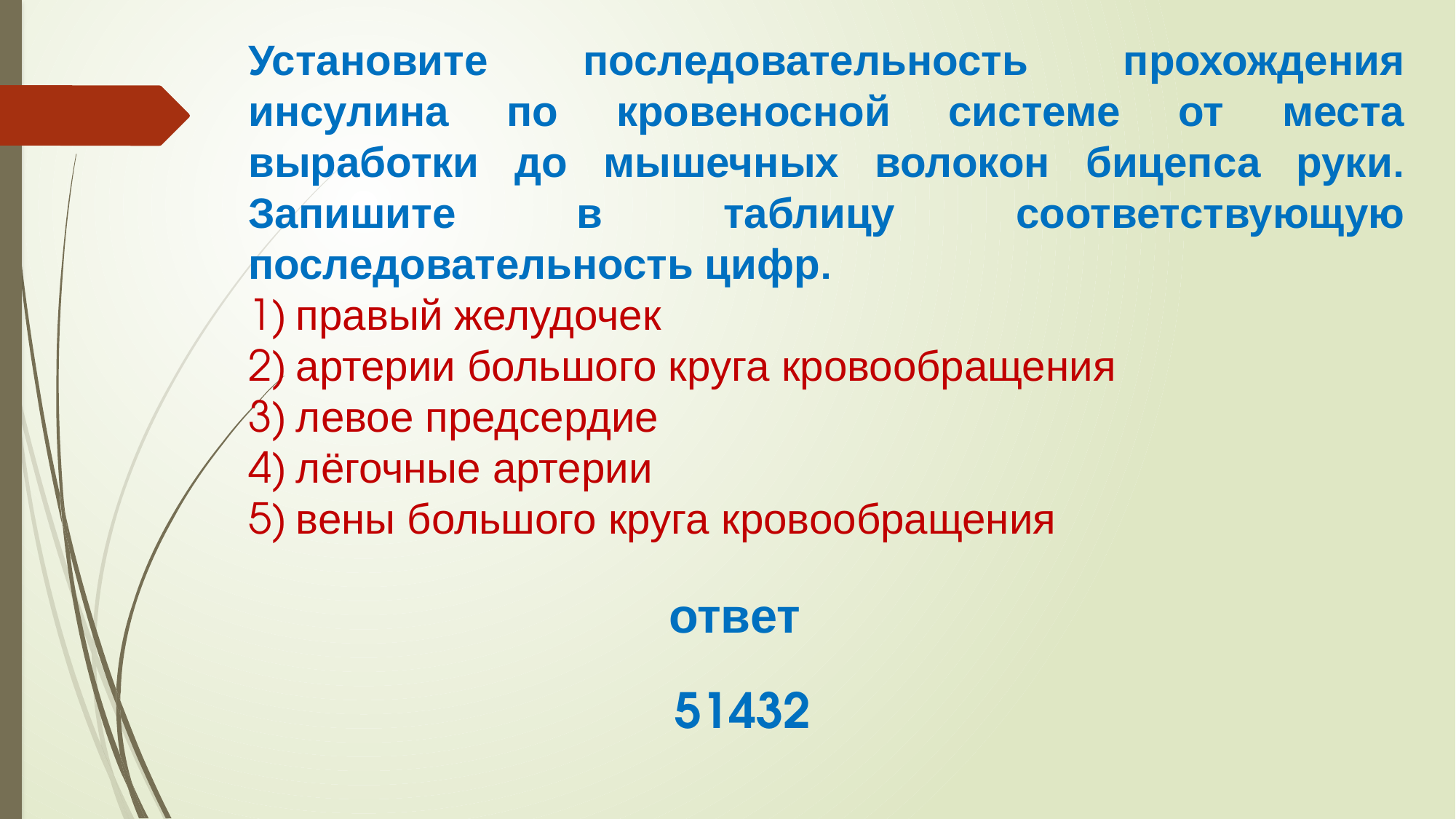

Установите последовательность прохождения инсулина по кровеносной системе от места выработки до мышечных волокон бицепса руки. Запишите в таблицу соответствующую последовательность цифр.
1) правый желудочек
2) артерии большого круга кровообращения
3) левое предсердие
4) лёгочные артерии
5) вены большого круга кровообращения
ответ
51432